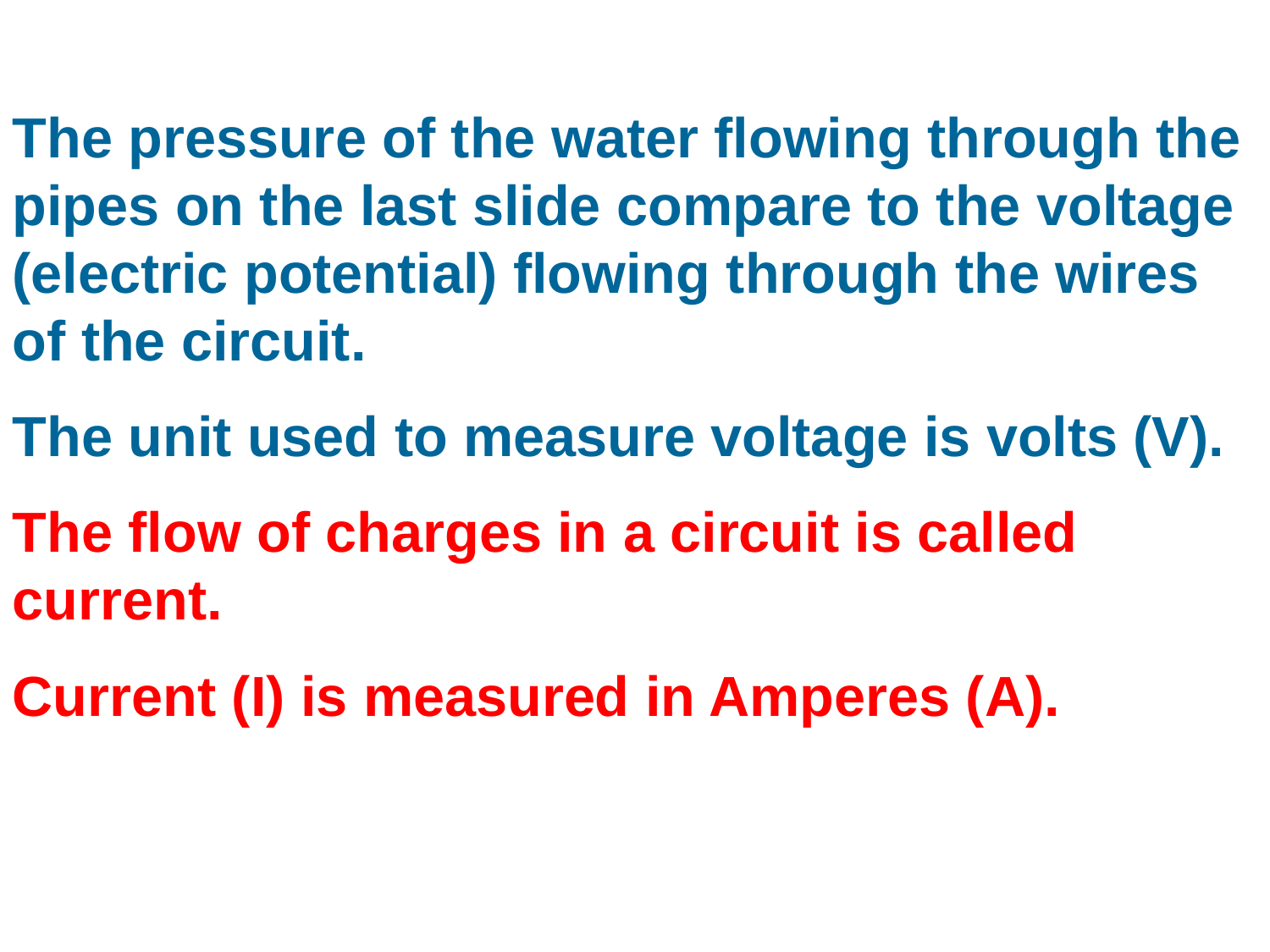

The pressure of the water flowing through the pipes on the last slide compare to the voltage (electric potential) flowing through the wires of the circuit.
The unit used to measure voltage is volts (V).
The flow of charges in a circuit is called current.
Current (I) is measured in Amperes (A).